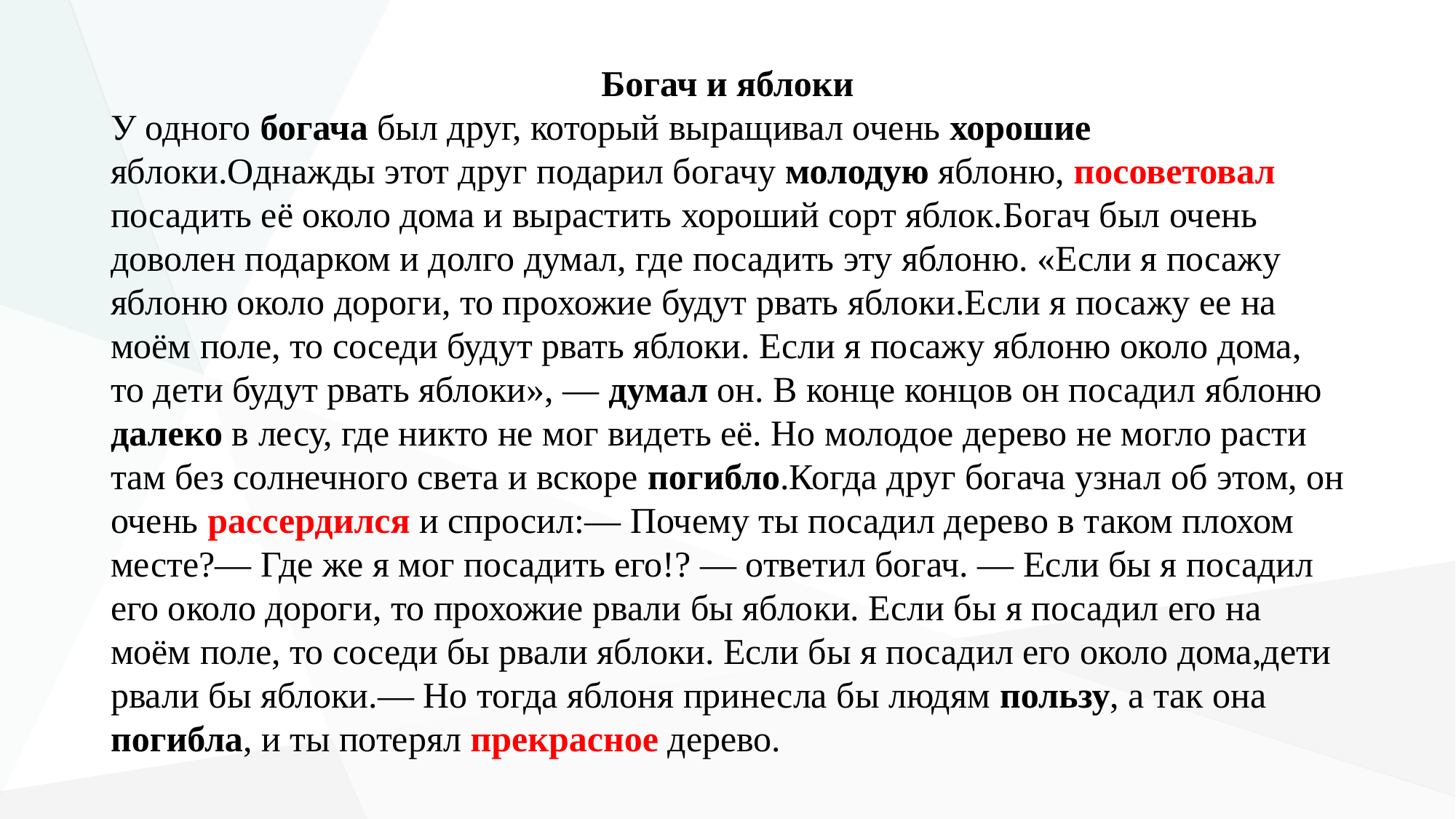

Богач и яблоки
У одного богача был друг, который выращивал очень хорошие яблоки.Однажды этот друг подарил богачу молодую яблоню, посоветовал посадить её около дома и вырастить хороший сорт яблок.Богач был очень доволен подарком и долго думал, где посадить эту яблоню. «Если я посажу яблоню около дороги, то прохожие будут рвать яблоки.Если я посажу ее на моём поле, то соседи будут рвать яблоки. Если я посажу яблоню около дома, то дети будут рвать яблоки», — думал он. В конце концов он посадил яблоню далеко в лесу, где никто не мог видеть её. Но молодое дерево не могло расти там без солнечного света и вскоре погибло.Когда друг богача узнал об этом, он очень рассердился и спросил:— Почему ты посадил дерево в таком плохом месте?— Где же я мог посадить его!? — ответил богач. — Если бы я посадил его около дороги, то прохожие рвали бы яблоки. Если бы я посадил его на моём поле, то соседи бы рвали яблоки. Если бы я посадил его около дома,дети рвали бы яблоки.— Но тогда яблоня принесла бы людям пользу, а так она погибла, и ты потерял прекрасное дерево.